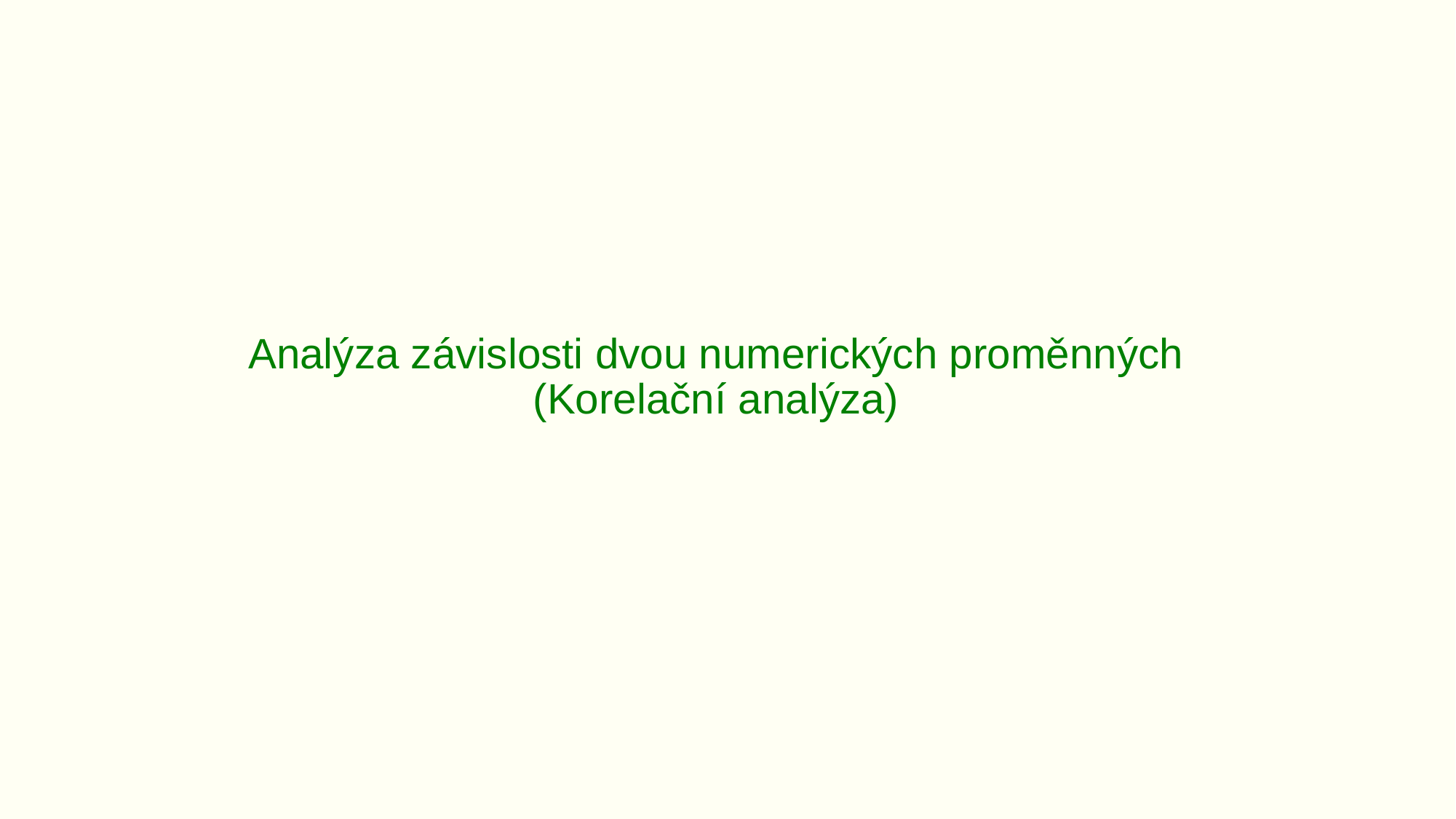

Analýza závislosti dvou numerických proměnných
(Korelační analýza)